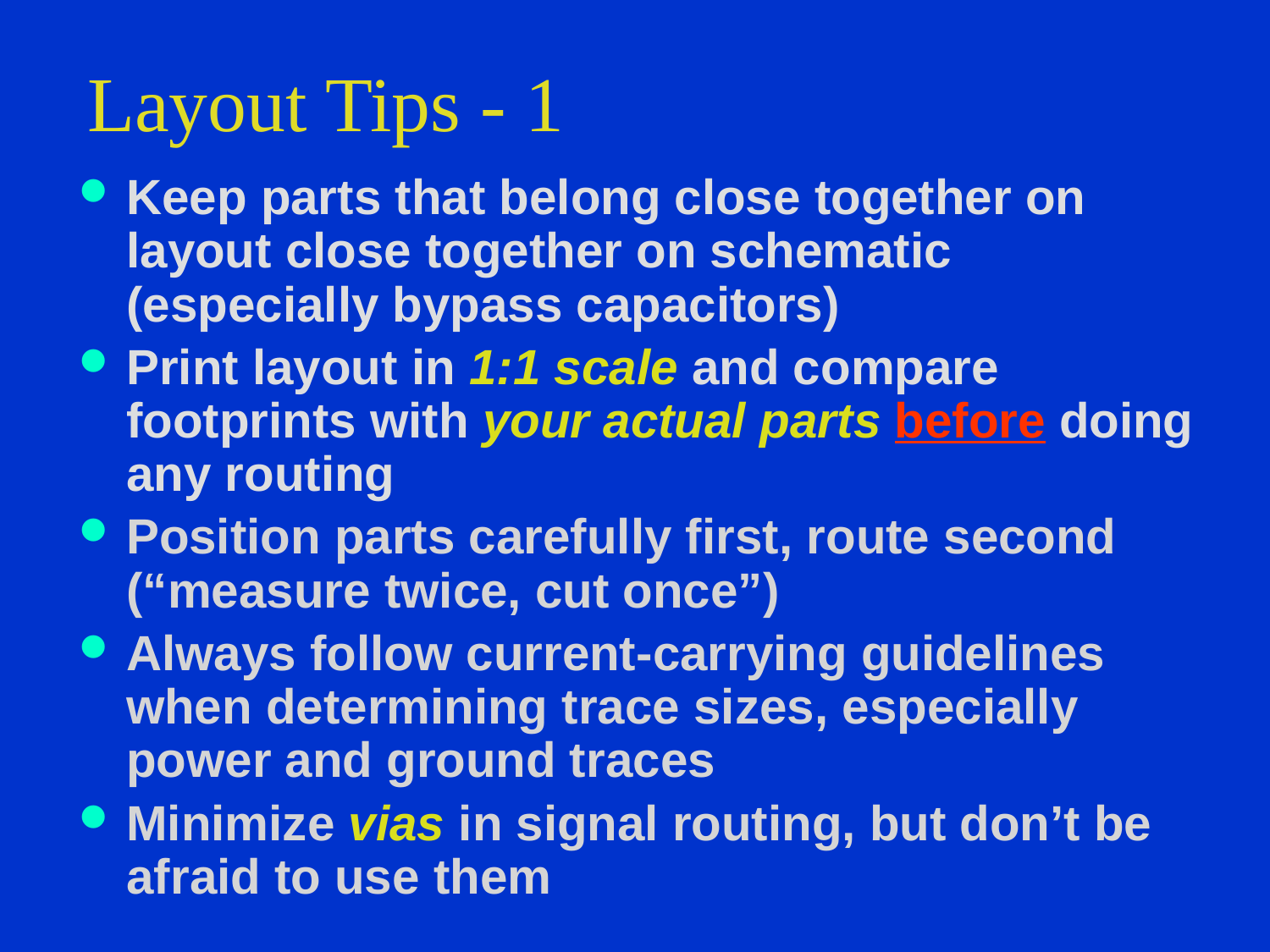

# Layout Tips - 1
Keep parts that belong close together on layout close together on schematic (especially bypass capacitors)
Print layout in 1:1 scale and compare footprints with your actual parts before doing any routing
Position parts carefully first, route second (“measure twice, cut once”)
Always follow current-carrying guidelines when determining trace sizes, especially power and ground traces
Minimize vias in signal routing, but don’t be afraid to use them